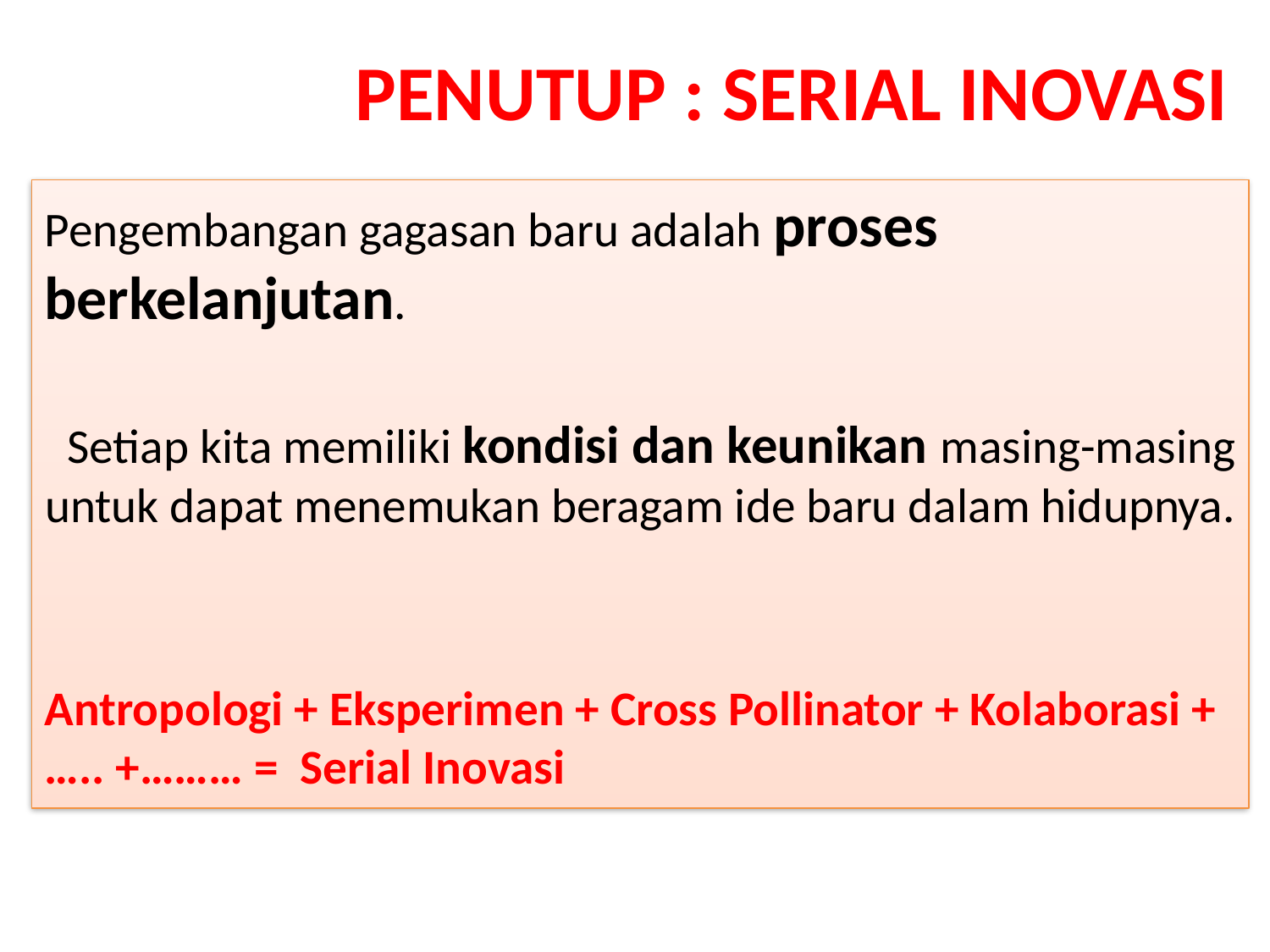

# Penutup : Serial Inovasi
Pengembangan gagasan baru adalah proses berkelanjutan.

Setiap kita memiliki kondisi dan keunikan masing-masing untuk dapat menemukan beragam ide baru dalam hidupnya.

Antropologi + Eksperimen + Cross Pollinator + Kolaborasi +….. +……… =  Serial Inovasi